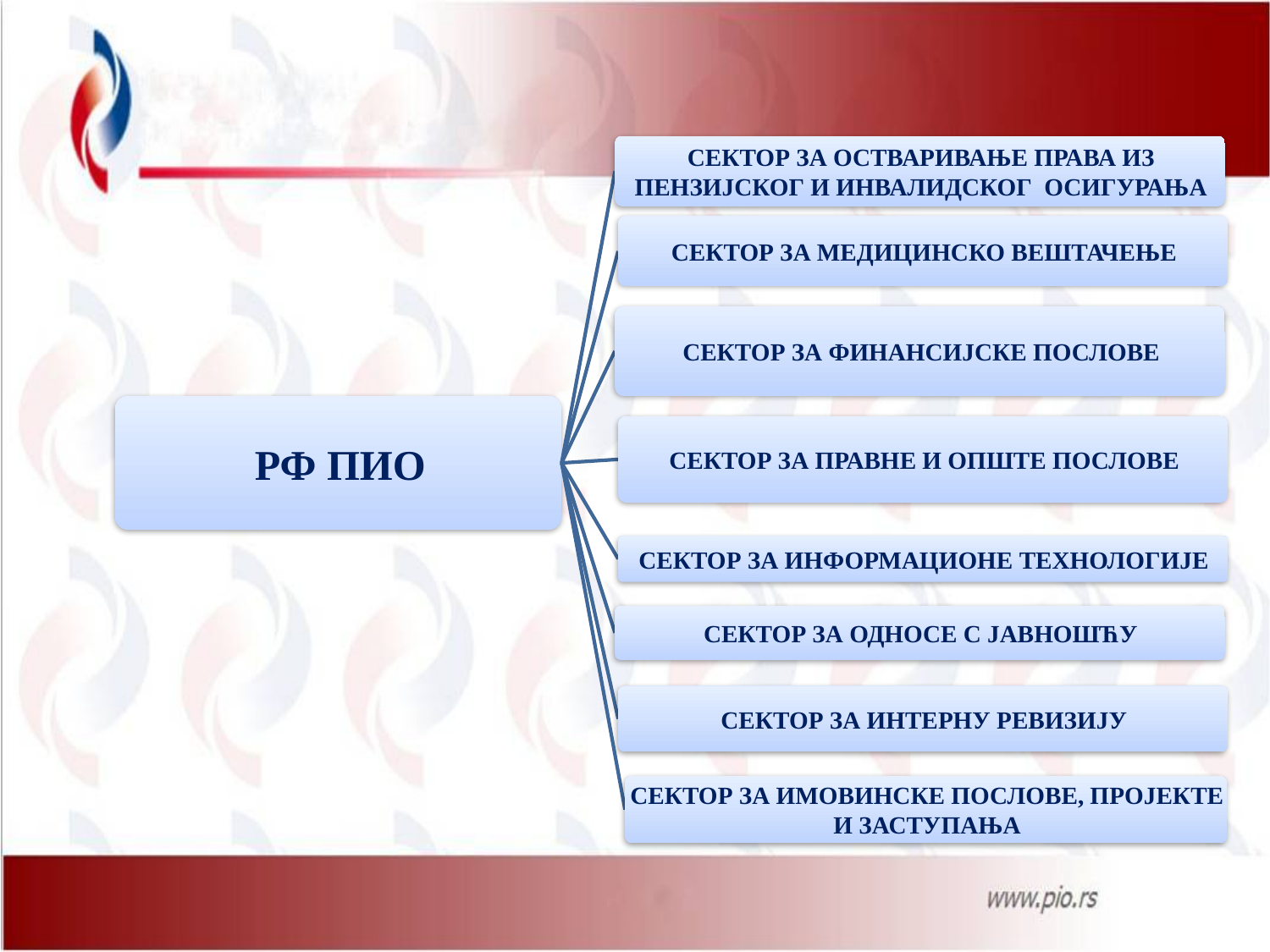

РФ ПИО

СЕКТОР ЗА ОСТВАРИВАЊЕ ПРАВА ИЗ ПЕНЗИЈСКОГ И ИНВАЛИДСКОГ  ОСИГУРАЊА

СЕКТОР ЗА МЕДИЦИНСКО ВЕШТАЧЕЊЕ

СЕКТОР ЗА ФИНАНСИЈСКЕ ПОСЛОВЕ

СЕКТОР ЗА ПРАВНЕ И ОПШТЕ ПОСЛОВЕ

СЕКТОР ЗА ИНФОРМАЦИОНЕ ТЕХНОЛОГИЈЕ

СЕКТОР ЗА ОДНОСЕ С ЈАВНОШЋУ

СЕКТОР ЗА ИНТЕРНУ РЕВИЗИЈУ

СЕКТОР ЗА ИМОВИНСКЕ ПОСЛОВЕ, ПРОЈЕКТЕ И ЗАСТУПАЊА